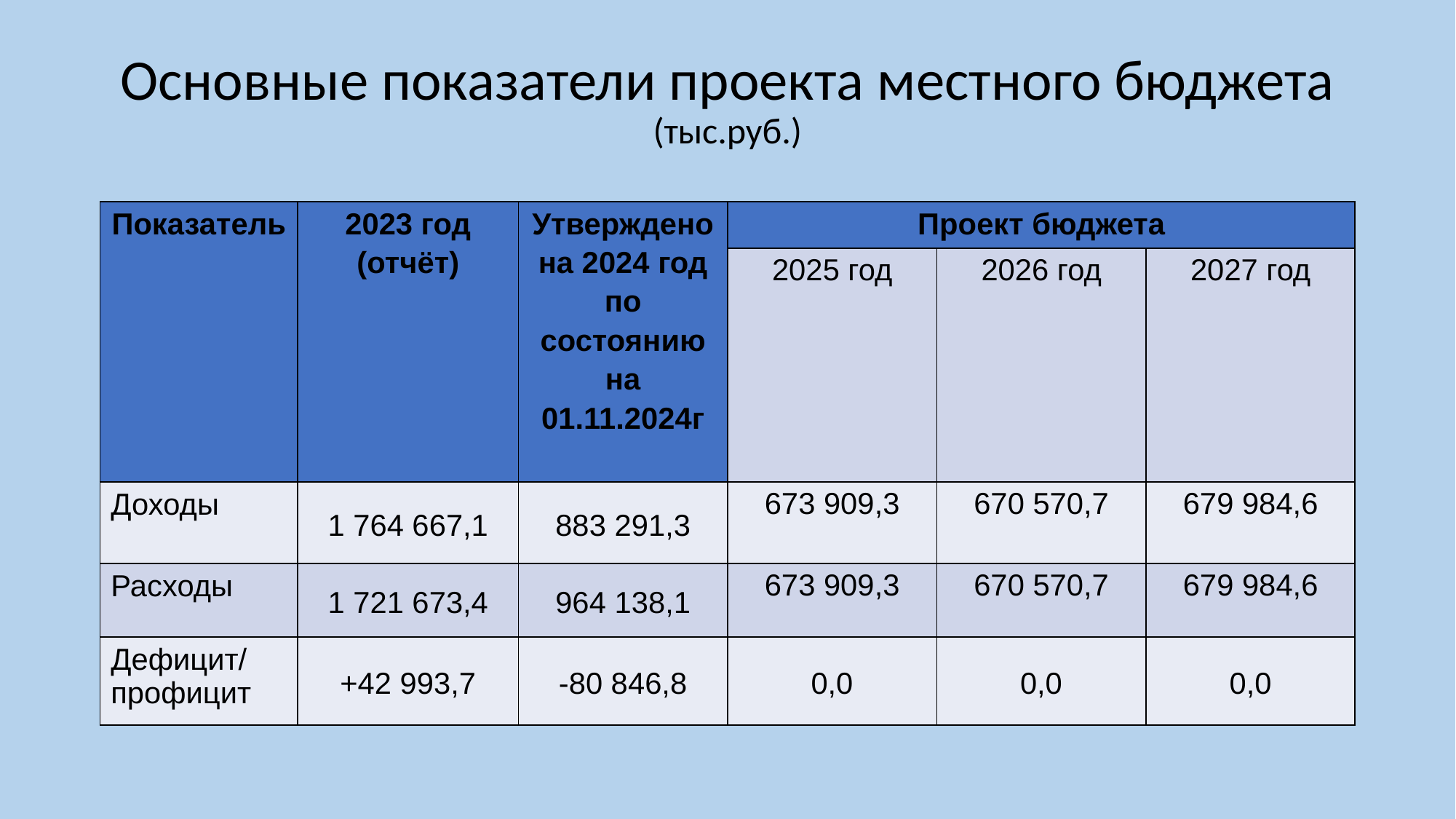

# Основные показатели проекта местного бюджета (тыс.руб.)
| Показатель | 2023 год (отчёт) | Утверждено на 2024 год по состоянию на 01.11.2024г | Проект бюджета |  |  |
| --- | --- | --- | --- | --- | --- |
|  |  |  | 2025 год | 2026 год | 2027 год |
| Доходы | 1 764 667,1 | 883 291,3 | 673 909,3 | 670 570,7 | 679 984,6 |
| Расходы | 1 721 673,4 | 964 138,1 | 673 909,3 | 670 570,7 | 679 984,6 |
| Дефицит/профицит | +42 993,7 | -80 846,8 | 0,0 | 0,0 | 0,0 |